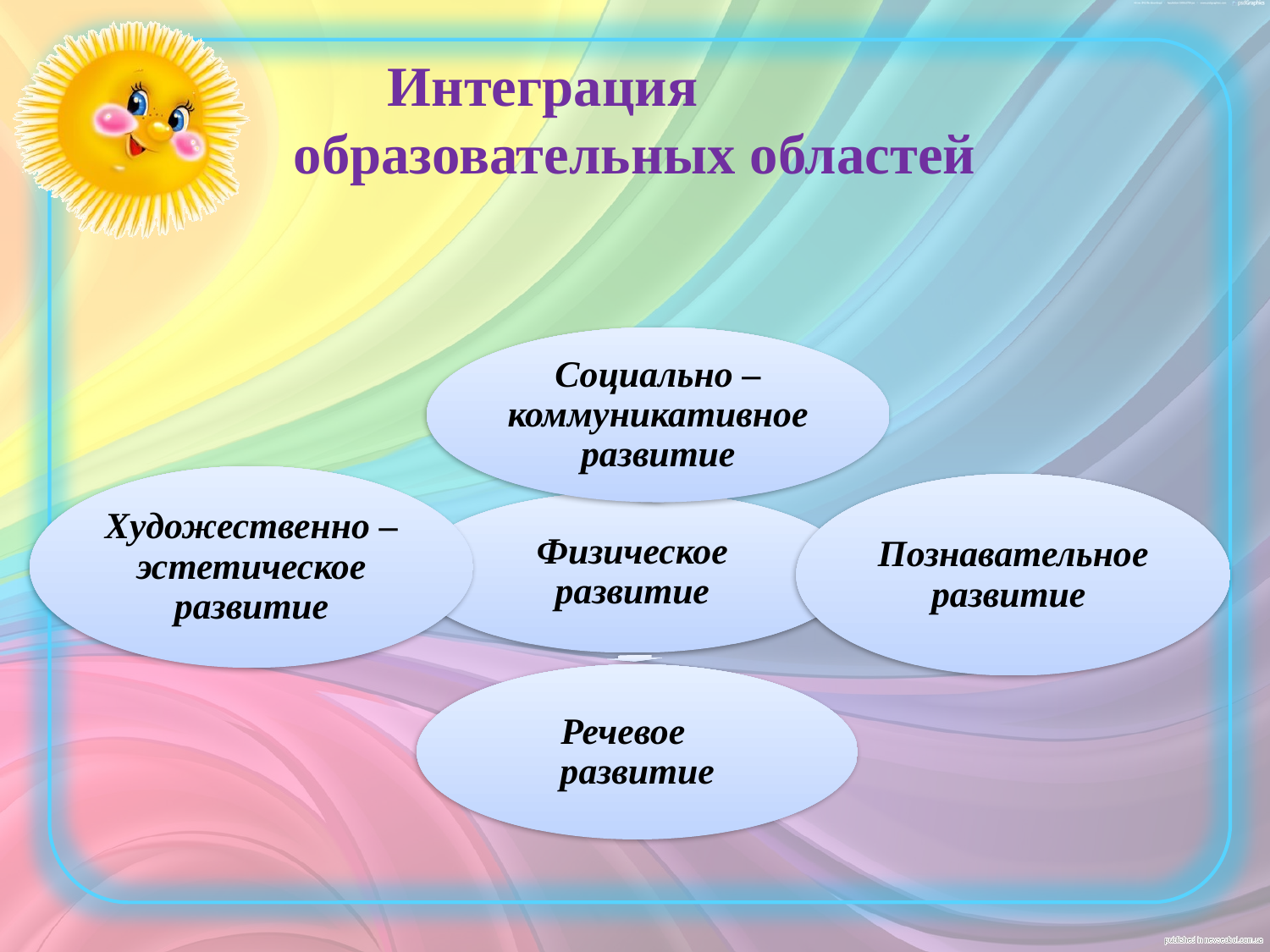

# Интеграция                    образовательных областей
Физическое развитие

Социально – коммуникативное развитие

Познавательное развитие

Речевое    развитие

Художественно – эстетическое развитие